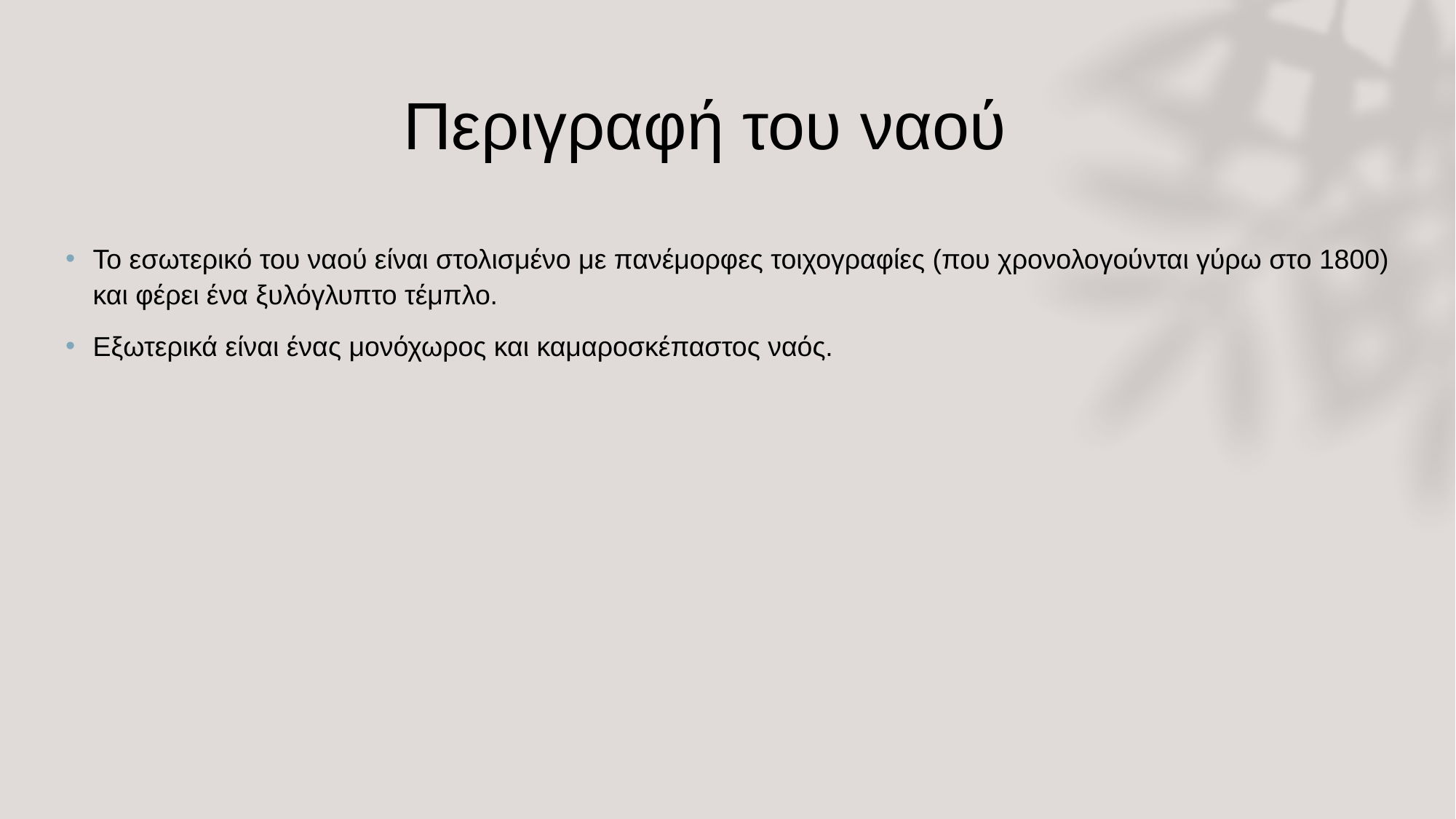

# Περιγραφή του ναού
Το εσωτερικό του ναού είναι στολισμένο με πανέμορφες τοιχογραφίες (που χρονολογούνται γύρω στο 1800) και φέρει ένα ξυλόγλυπτο τέμπλο.
Εξωτερικά είναι ένας μονόχωρος και καμαροσκέπαστος ναός.